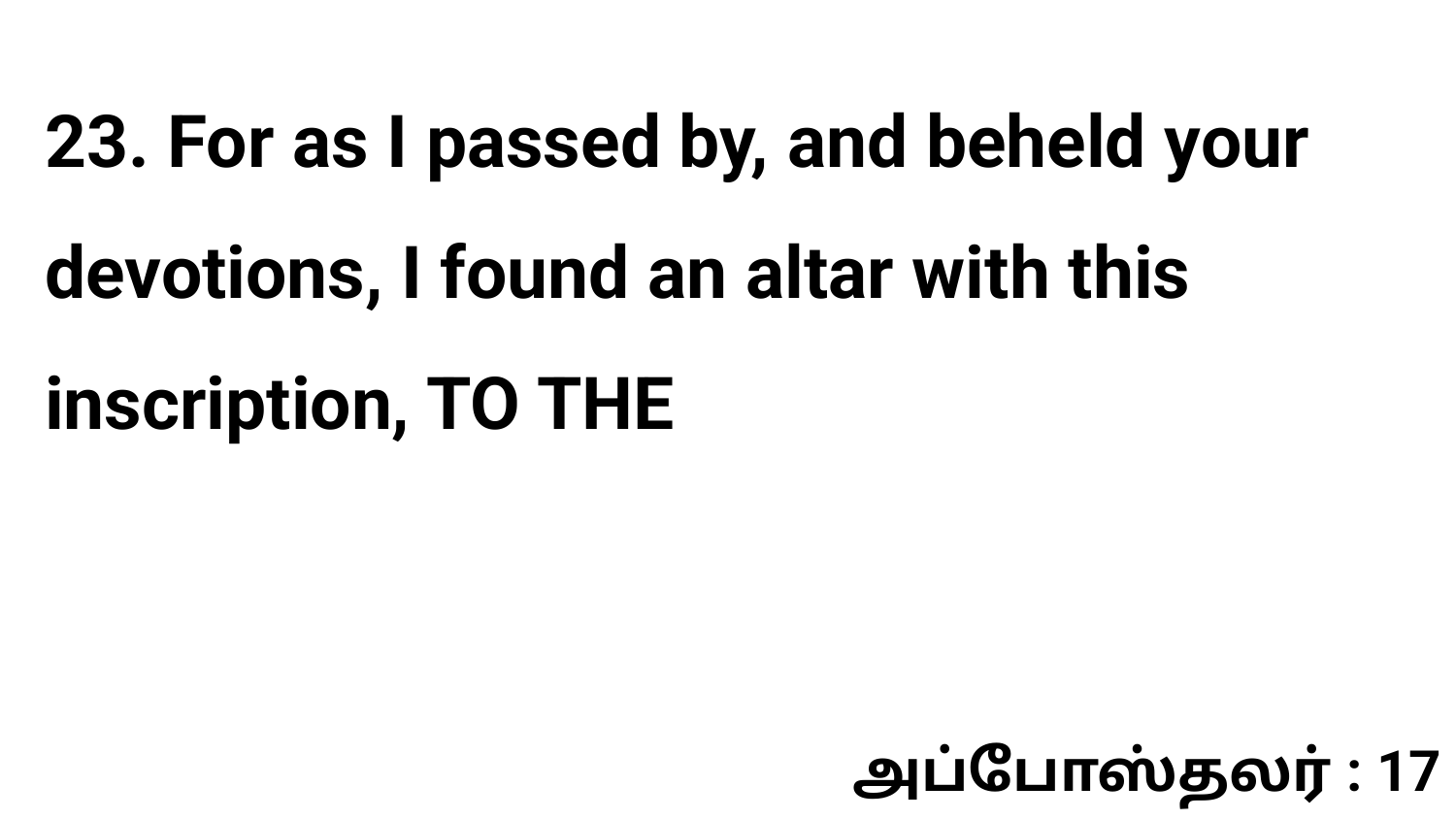

23. For as I passed by, and beheld your devotions, I found an altar with this inscription, TO THE
அப்போஸ்தலர் : 17